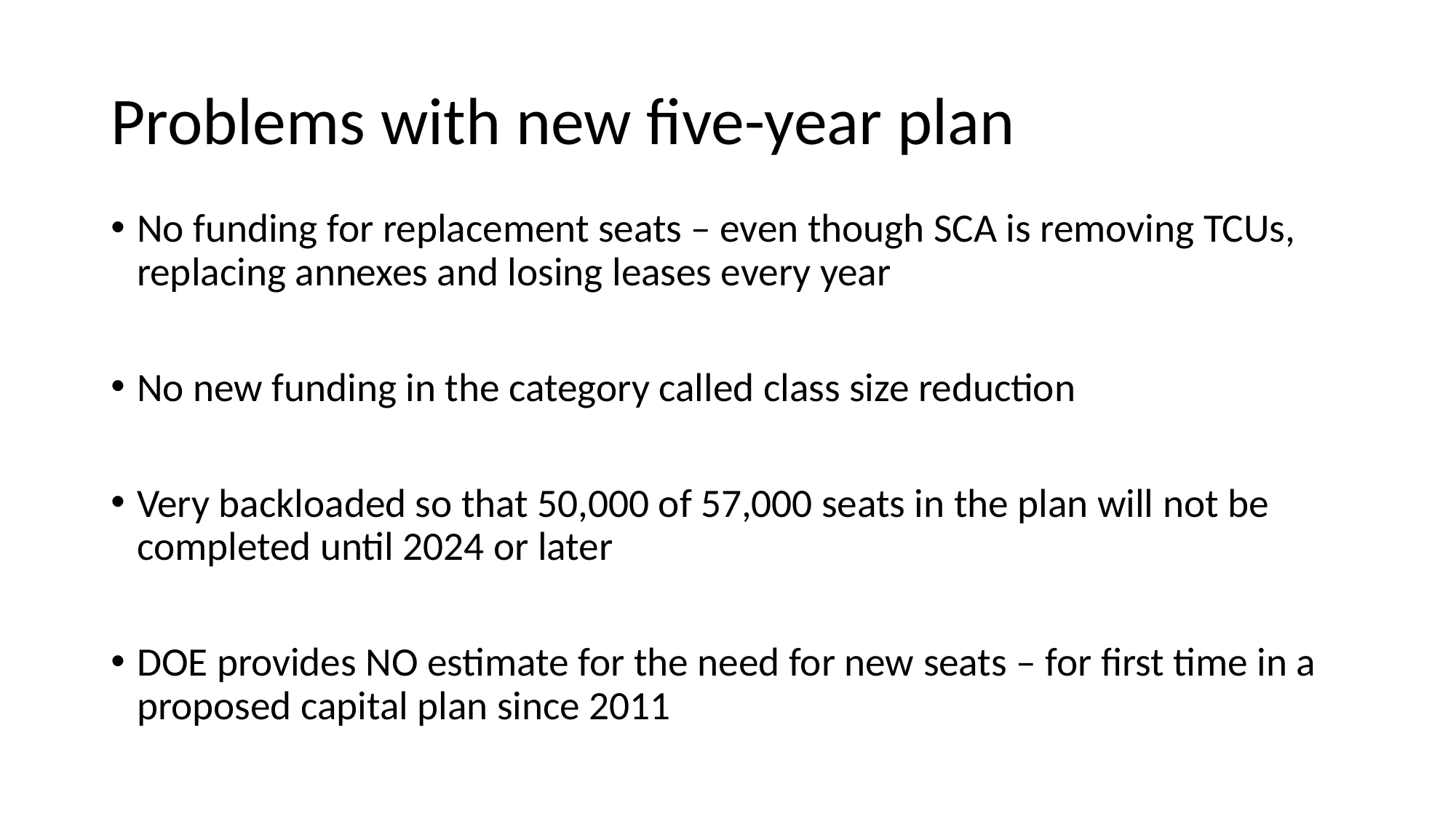

# Problems with new five-year plan
No funding for replacement seats – even though SCA is removing TCUs, replacing annexes and losing leases every year

No new funding in the category called class size reduction

Very backloaded so that 50,000 of 57,000 seats in the plan will not be completed until 2024 or later

DOE provides NO estimate for the need for new seats – for first time in a proposed capital plan since 2011